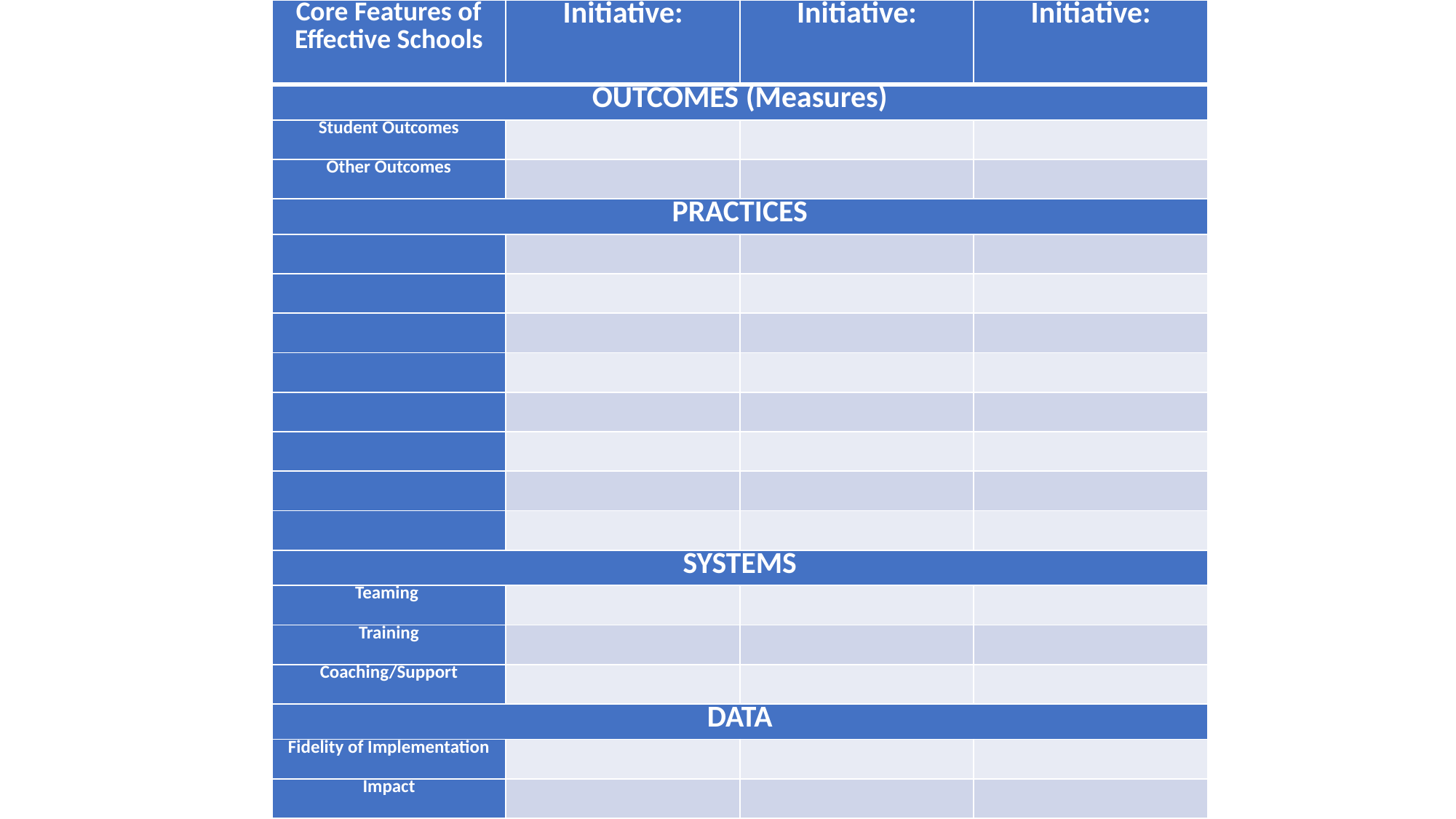

| Core Features of Effective Schools | Initiative: | Initiative: | Initiative: |
| --- | --- | --- | --- |
| OUTCOMES (Measures) |  |  |  |
| Student Outcomes |  |  |  |
| Other Outcomes |  |  |  |
| PRACTICES |  |  |  |
|  |  |  |  |
|  |  |  |  |
|  |  |  |  |
|  |  |  |  |
|  |  |  |  |
|  |  |  |  |
|  |  |  |  |
|  |  |  |  |
| SYSTEMS |  |  |  |
| Teaming |  |  |  |
| Training |  |  |  |
| Coaching/Support |  |  |  |
| DATA |  |  |  |
| Fidelity of Implementation |  |  |  |
| Impact |  |  |  |